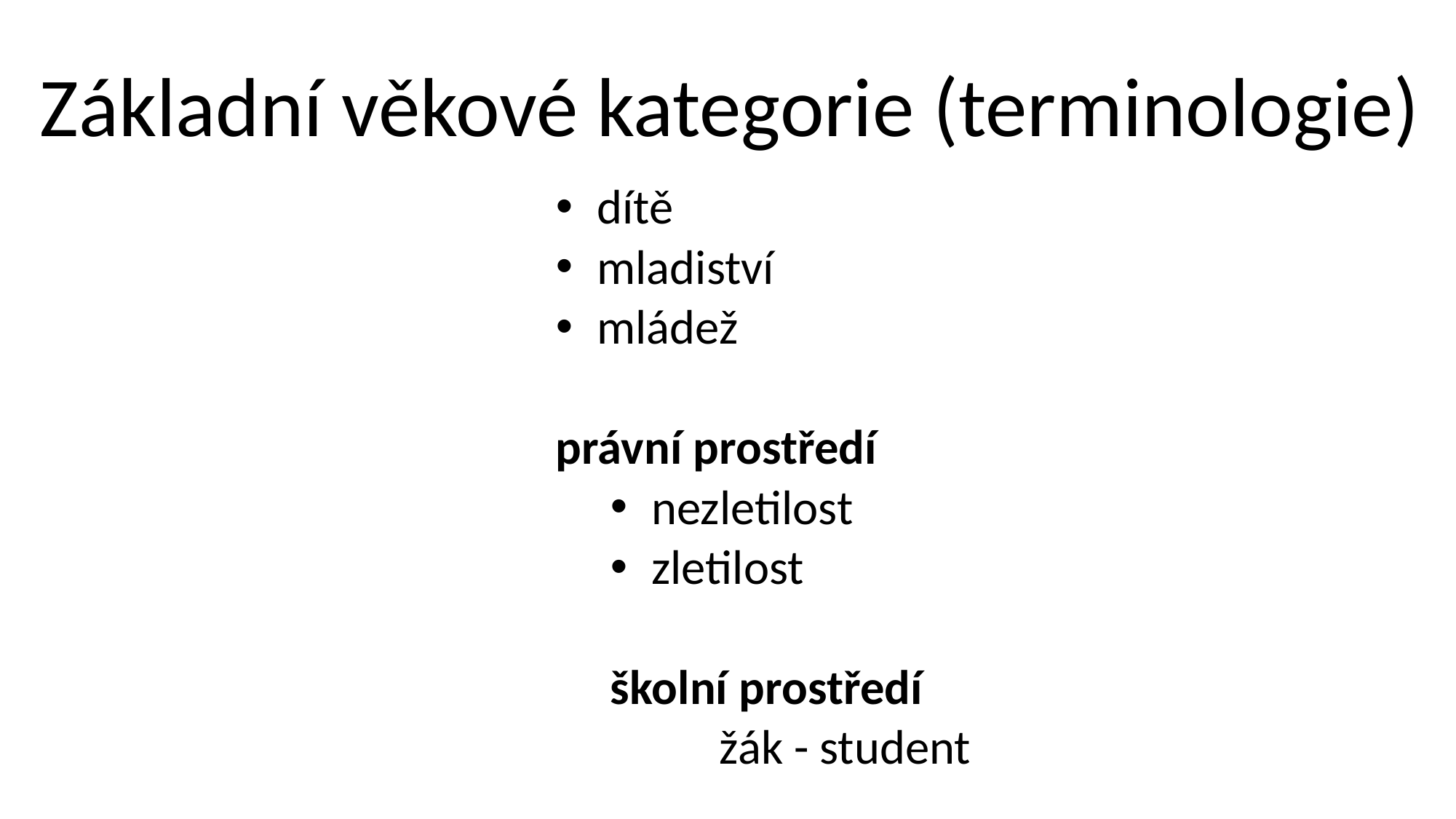

# Základní věkové kategorie (terminologie)
dítě
mladiství
mládež

právní prostředí
nezletilost
zletilost

školní prostředí
   	žák - student